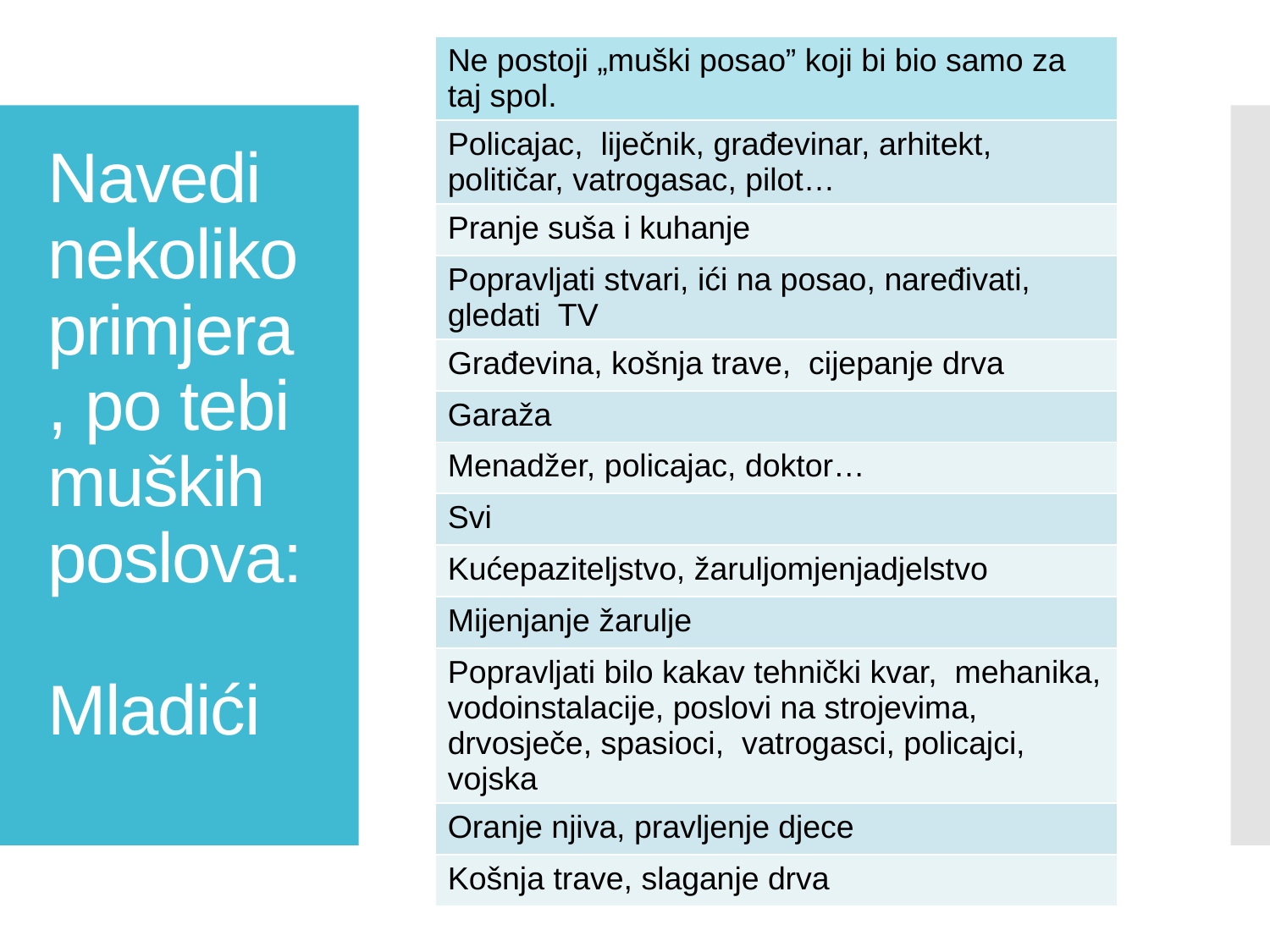

| Ne postoji „muški posao” koji bi bio samo za taj spol. |
| --- |
| Policajac, liječnik, građevinar, arhitekt, političar, vatrogasac, pilot… |
| Pranje suša i kuhanje |
| Popravljati stvari, ići na posao, naređivati, gledati TV |
| Građevina, košnja trave, cijepanje drva |
| Garaža |
| Menadžer, policajac, doktor… |
| Svi |
| Kućepaziteljstvo, žaruljomjenjadjelstvo |
| Mijenjanje žarulje |
| Popravljati bilo kakav tehnički kvar, mehanika, vodoinstalacije, poslovi na strojevima, drvosječe, spasioci, vatrogasci, policajci, vojska |
| Oranje njiva, pravljenje djece |
| Košnja trave, slaganje drva |
# Navedi nekoliko primjera, po tebi muških poslova: Mladići